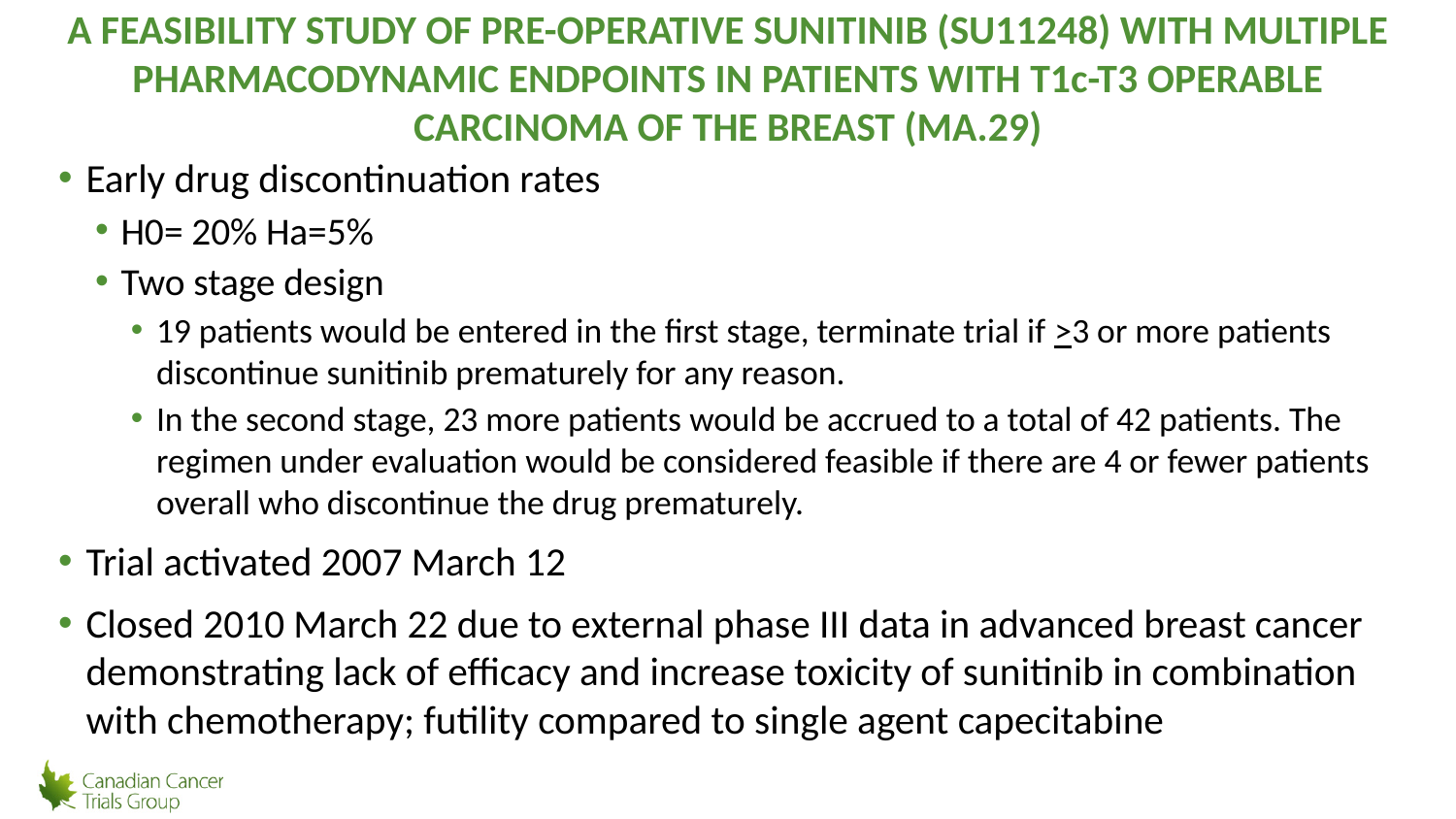

# A FEASIBILITY STUDY OF PRE-OPERATIVE SUNITINIB (SU11248) WITH MULTIPLE PHARMACODYNAMIC ENDPOINTS IN PATIENTS WITH T1c-T3 OPERABLE CARCINOMA OF THE BREAST (MA.29)
Early drug discontinuation rates
H0= 20% Ha=5%
Two stage design
19 patients would be entered in the first stage, terminate trial if >3 or more patients discontinue sunitinib prematurely for any reason.
In the second stage, 23 more patients would be accrued to a total of 42 patients. The regimen under evaluation would be considered feasible if there are 4 or fewer patients overall who discontinue the drug prematurely.
Trial activated 2007 March 12
Closed 2010 March 22 due to external phase III data in advanced breast cancer demonstrating lack of efficacy and increase toxicity of sunitinib in combination with chemotherapy; futility compared to single agent capecitabine
18